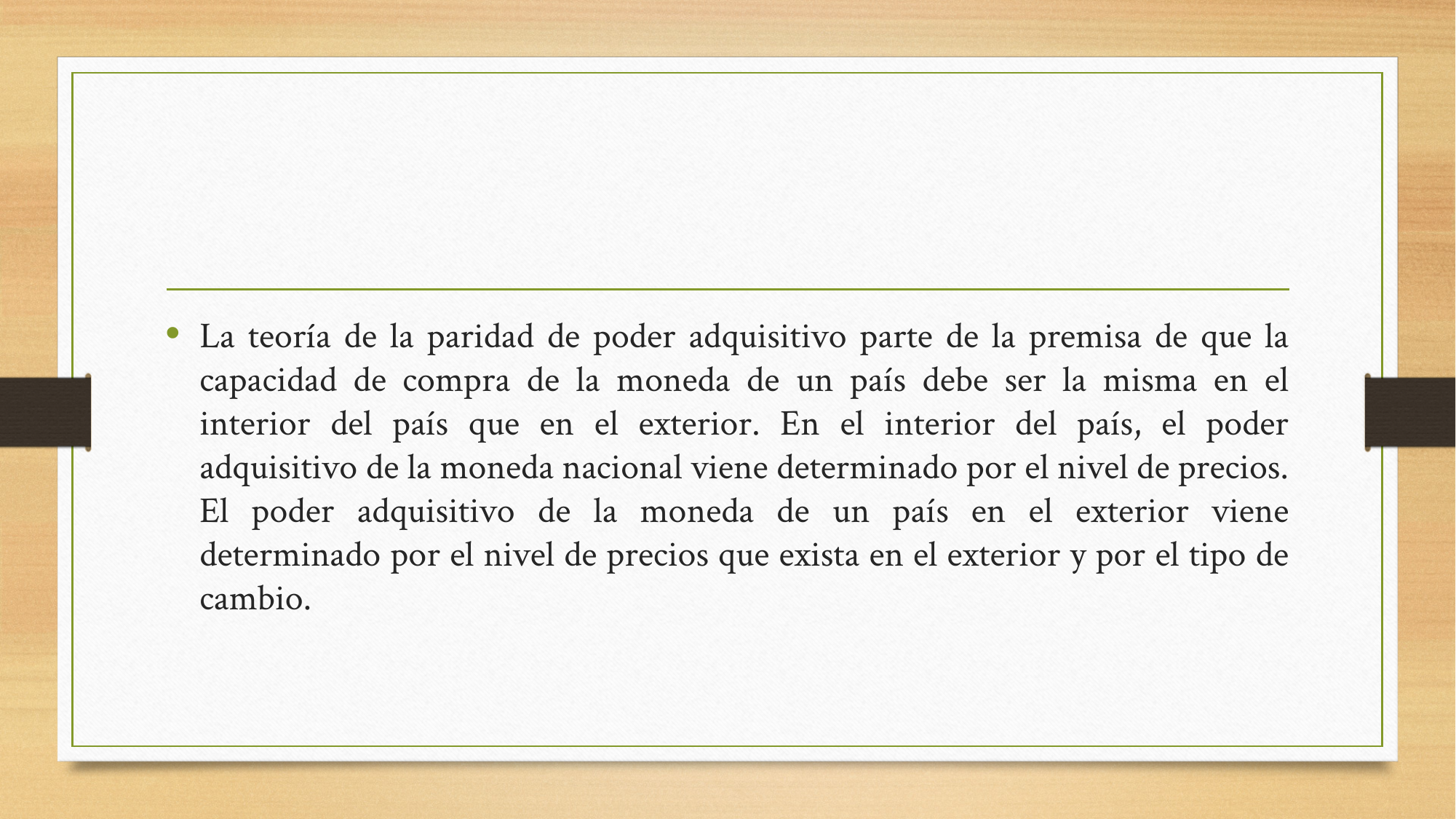

#
La teoría de la paridad de poder adquisitivo parte de la premisa de que la capacidad de compra de la moneda de un país debe ser la misma en el interior del país que en el exterior. En el interior del país, el poder adquisitivo de la moneda nacional viene determinado por el nivel de precios. El poder adquisitivo de la moneda de un país en el exterior viene determinado por el nivel de precios que exista en el exterior y por el tipo de cambio.